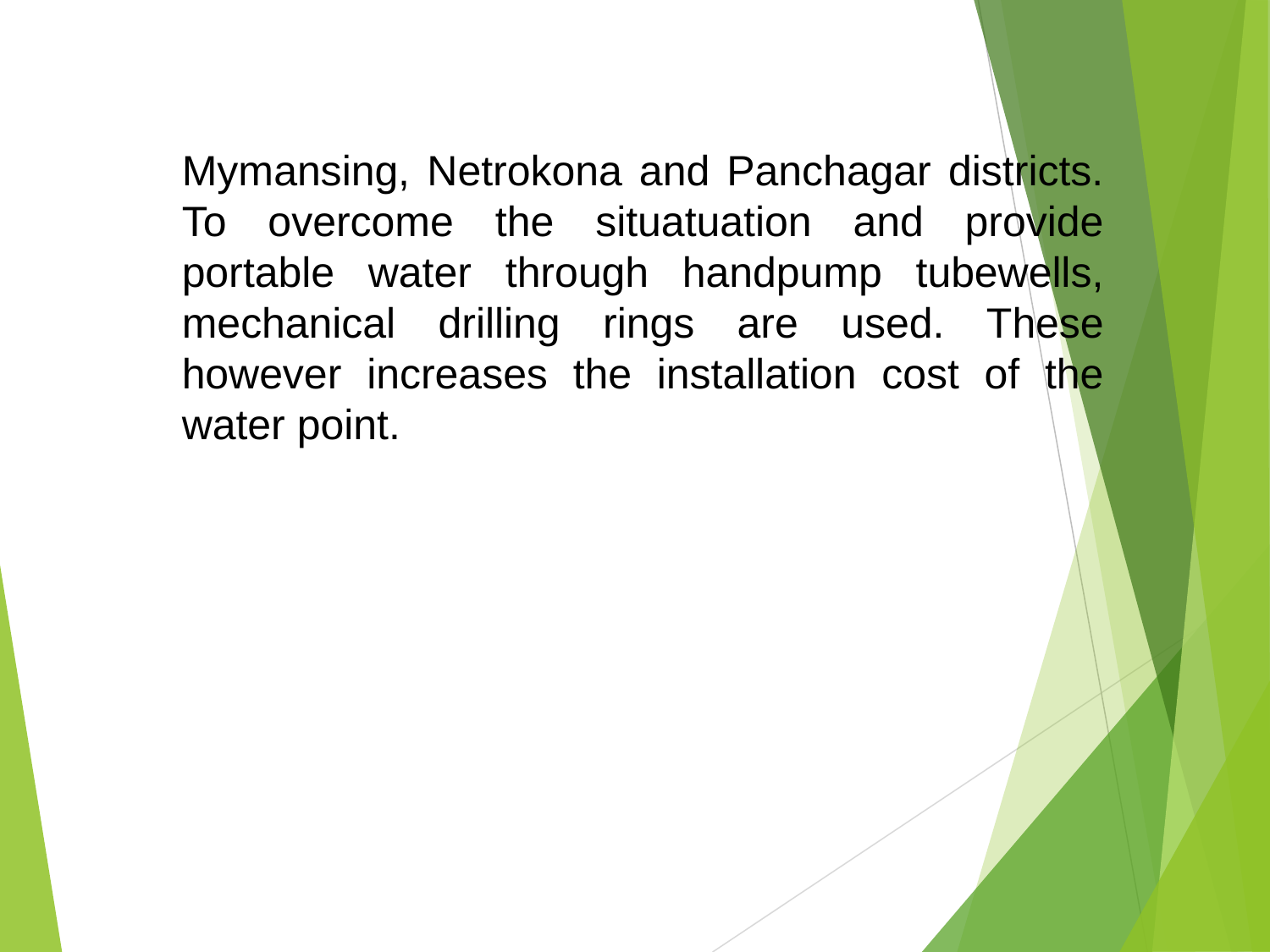

Mymansing, Netrokona and Panchagar districts. To overcome the situatuation and provide portable water through handpump tubewells, mechanical drilling rings are used. These however increases the installation cost of the water point.